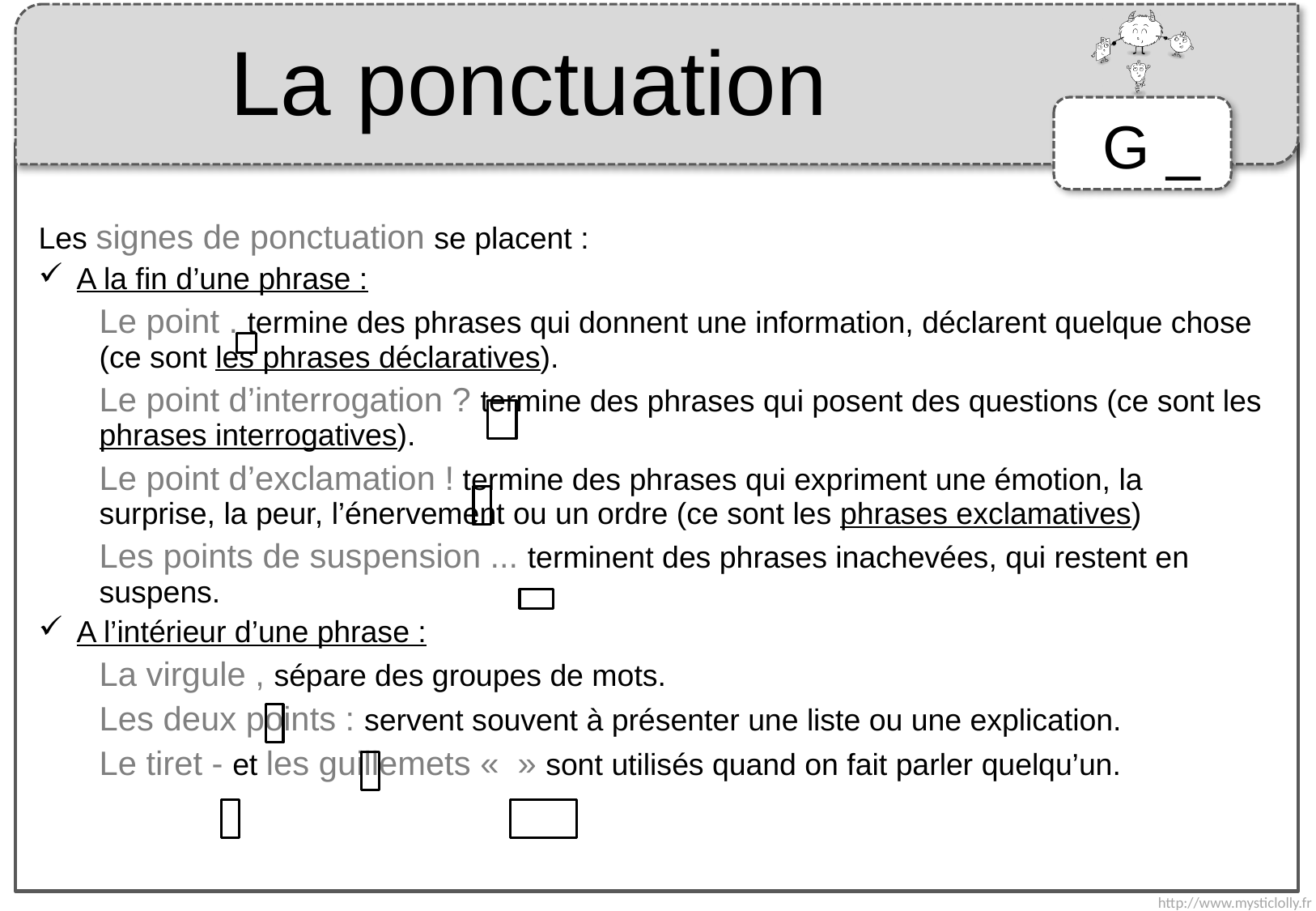

La ponctuation
G _
Les signes de ponctuation se placent :
A la fin d’une phrase :
Le point . termine des phrases qui donnent une information, déclarent quelque chose (ce sont les phrases déclaratives).
Le point d’interrogation ? termine des phrases qui posent des questions (ce sont les phrases interrogatives).
Le point d’exclamation ! termine des phrases qui expriment une émotion, la surprise, la peur, l’énervement ou un ordre (ce sont les phrases exclamatives)
Les points de suspension ... terminent des phrases inachevées, qui restent en suspens.
A l’intérieur d’une phrase :
La virgule , sépare des groupes de mots.
Les deux points : servent souvent à présenter une liste ou une explication.
Le tiret - et les guillemets «  » sont utilisés quand on fait parler quelqu’un.